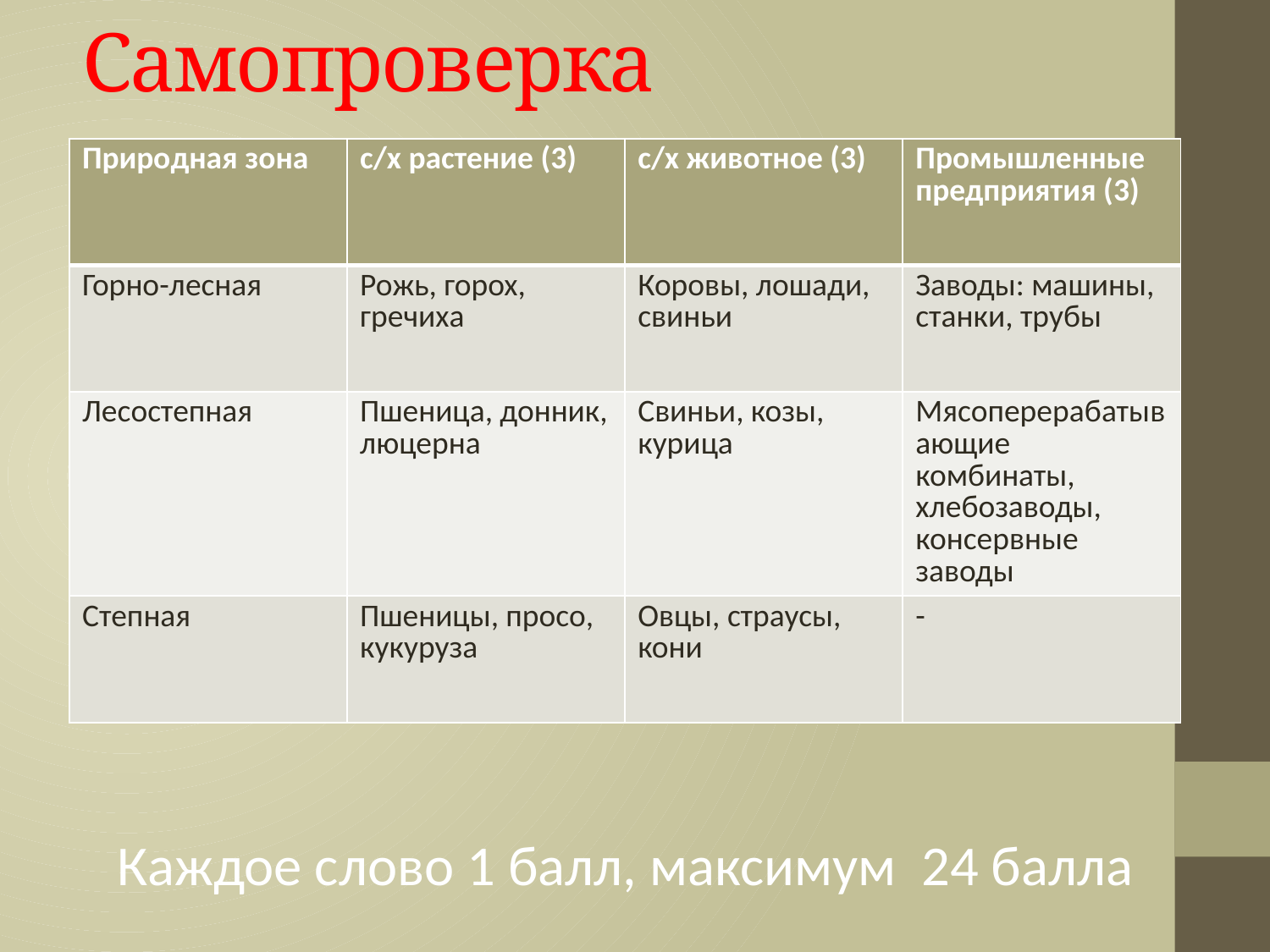

# Самопроверка
| Природная зона | с/х растение (3) | с/х животное (3) | Промышленные предприятия (3) |
| --- | --- | --- | --- |
| Горно-лесная | Рожь, горох, гречиха | Коровы, лошади, свиньи | Заводы: машины, станки, трубы |
| Лесостепная | Пшеница, донник, люцерна | Свиньи, козы, курица | Мясоперерабатывающие комбинаты, хлебозаводы, консервные заводы |
| Степная | Пшеницы, просо, кукуруза | Овцы, страусы, кони | - |
Каждое слово 1 балл, максимум  24 балла